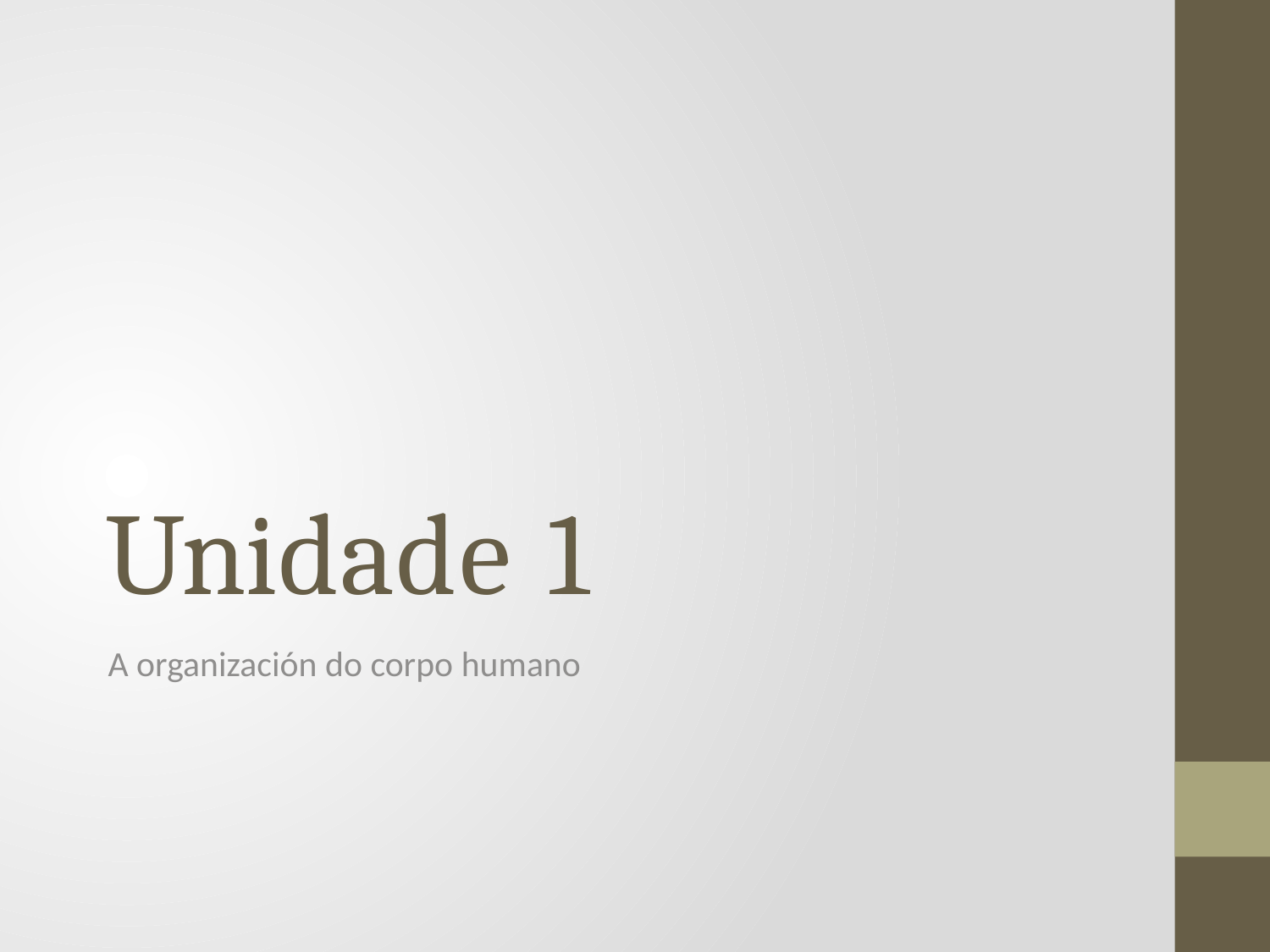

# Unidade 1
A organización do corpo humano